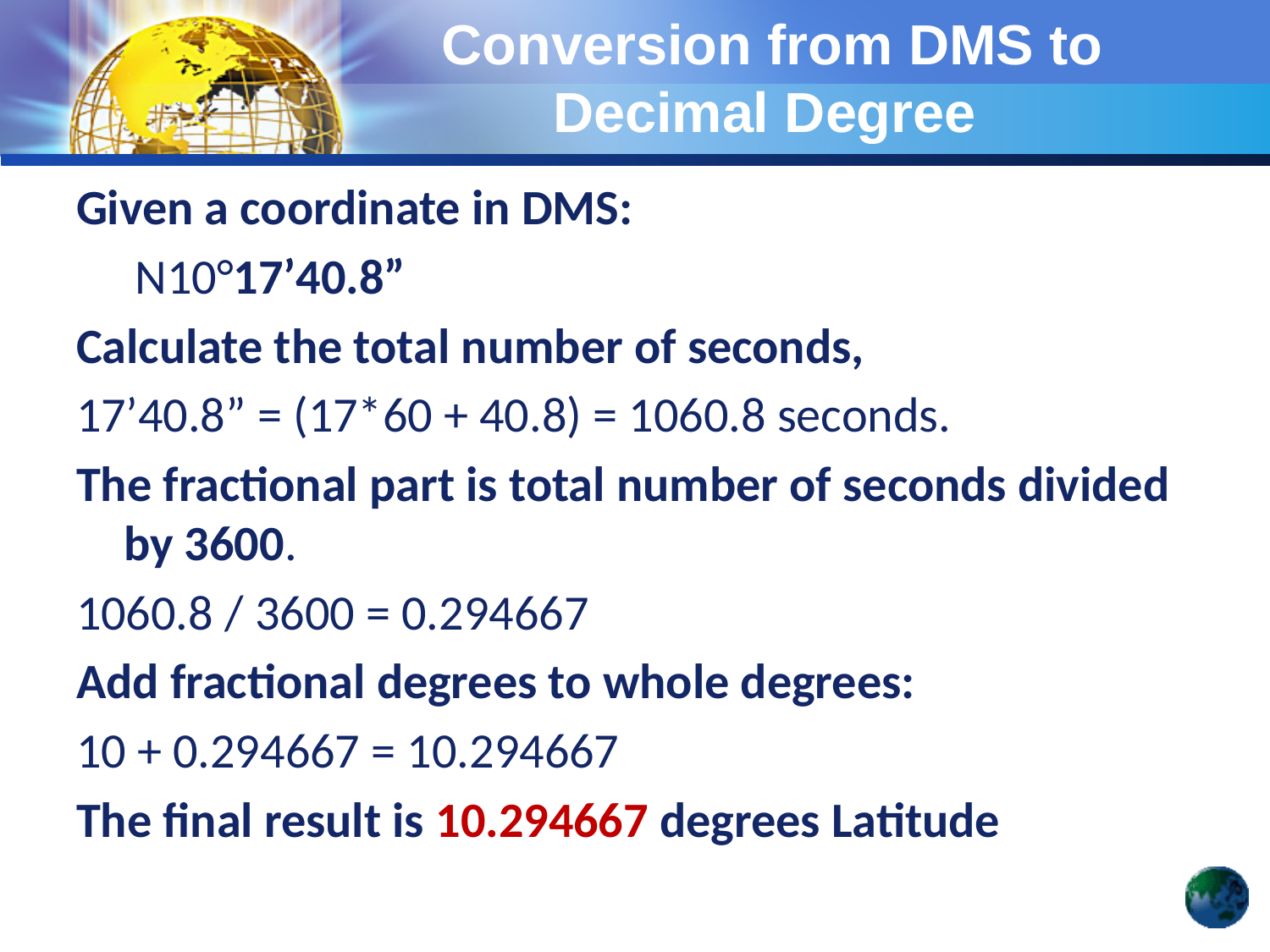

# Conversion from DMS to Decimal Degree
Given a coordinate in DMS:
	 N10°17’40.8”
Calculate the total number of seconds,
17’40.8” = (17*60 + 40.8) = 1060.8 seconds.
The fractional part is total number of seconds divided by 3600.
1060.8 / 3600 = 0.294667
Add fractional degrees to whole degrees:
10 + 0.294667 = 10.294667
The final result is 10.294667 degrees Latitude